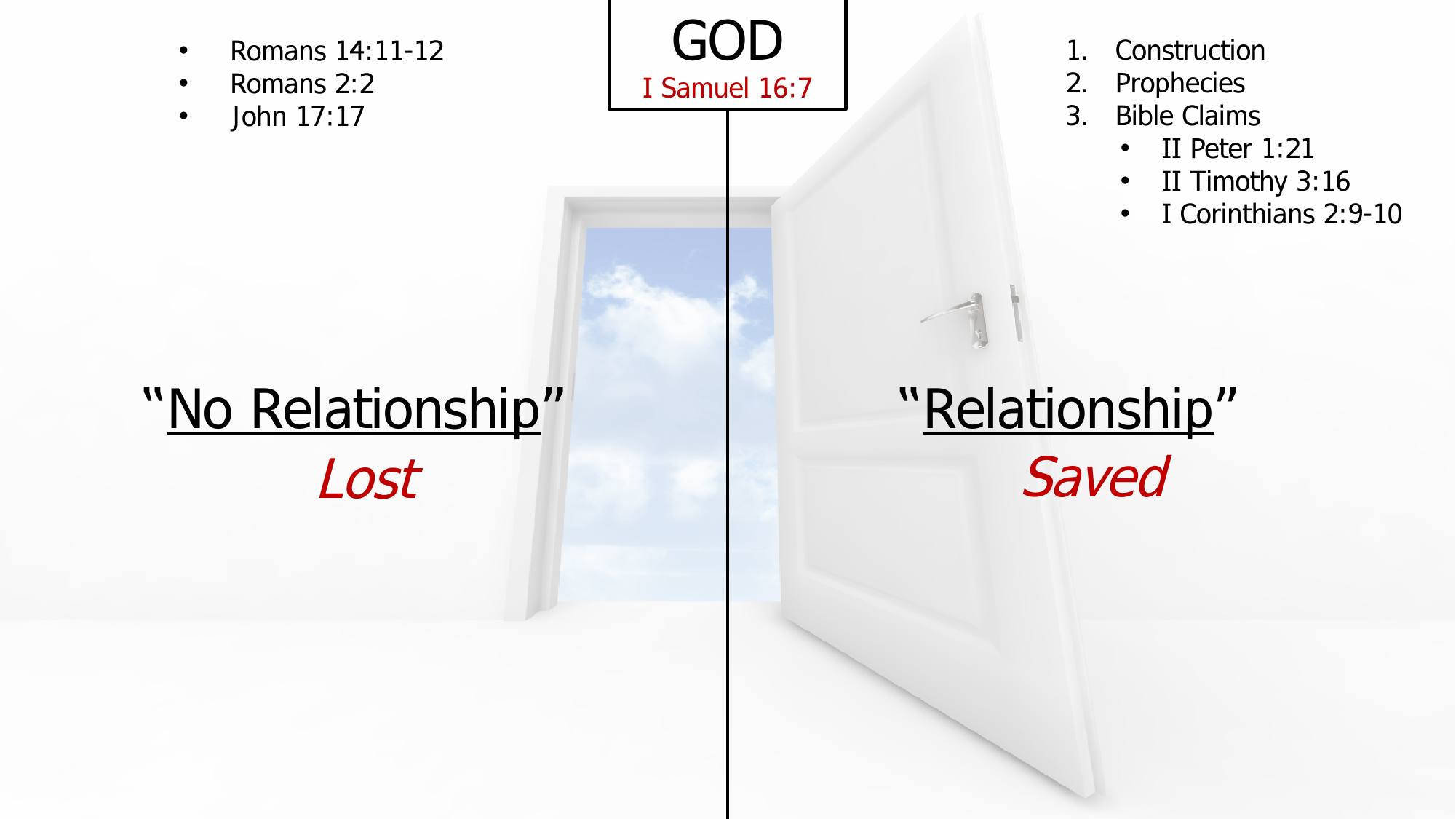

GOD
 Construction
 Prophecies
 Bible Claims
II Peter 1:21
II Timothy 3:16
I Corinthians 2:9-10
   Romans 14:11-12
   Romans 2:2
   John 17:17
I Samuel 16:7
“No Relationship”
“Relationship”
Saved
Lost